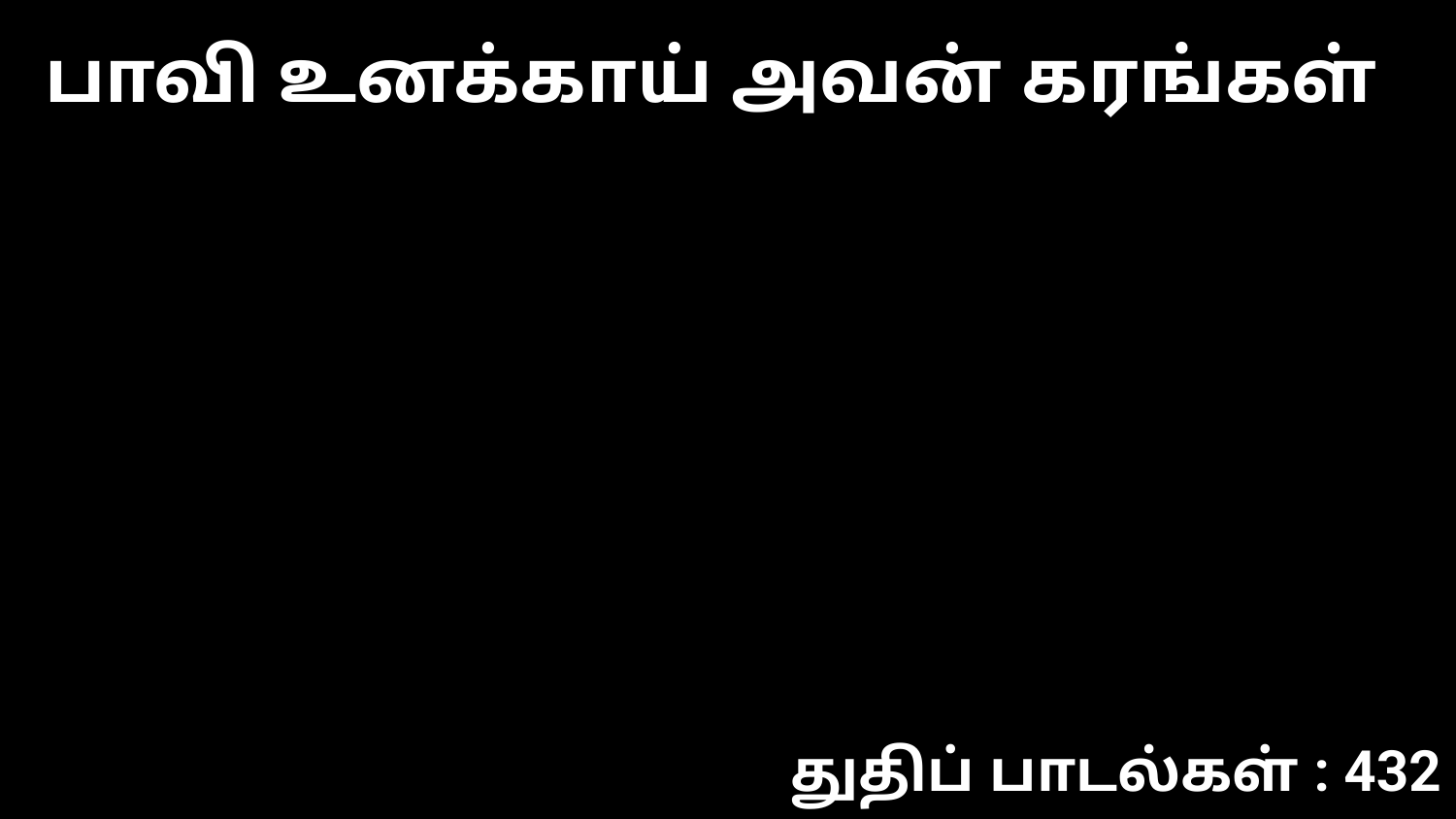

பாவி உனக்காய் அவன் கரங்கள்
துதிப் பாடல்கள் : 432